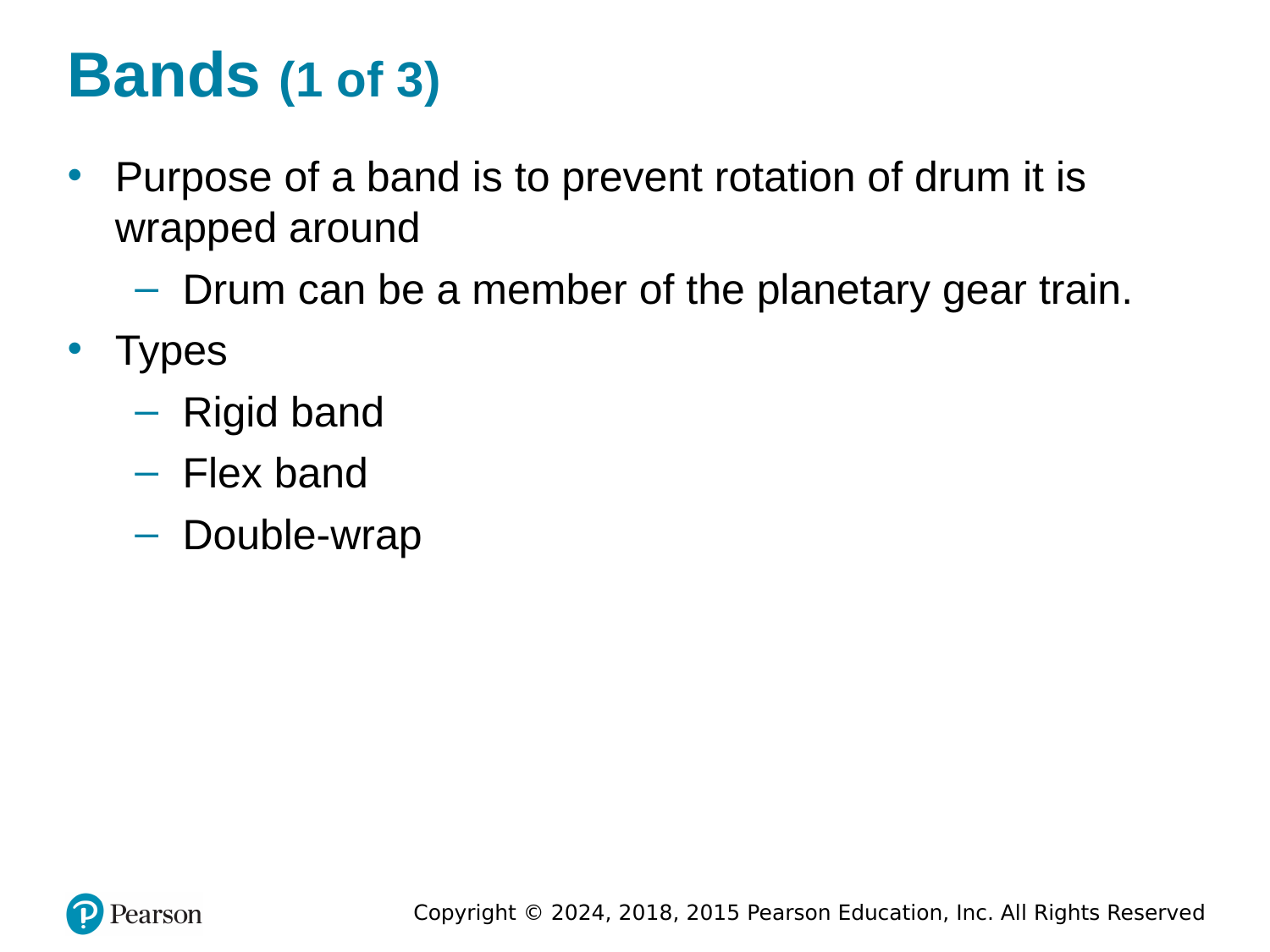

# Bands (1 of 3)
Purpose of a band is to prevent rotation of drum it is wrapped around
Drum can be a member of the planetary gear train.
Types
Rigid band
Flex band
Double-wrap